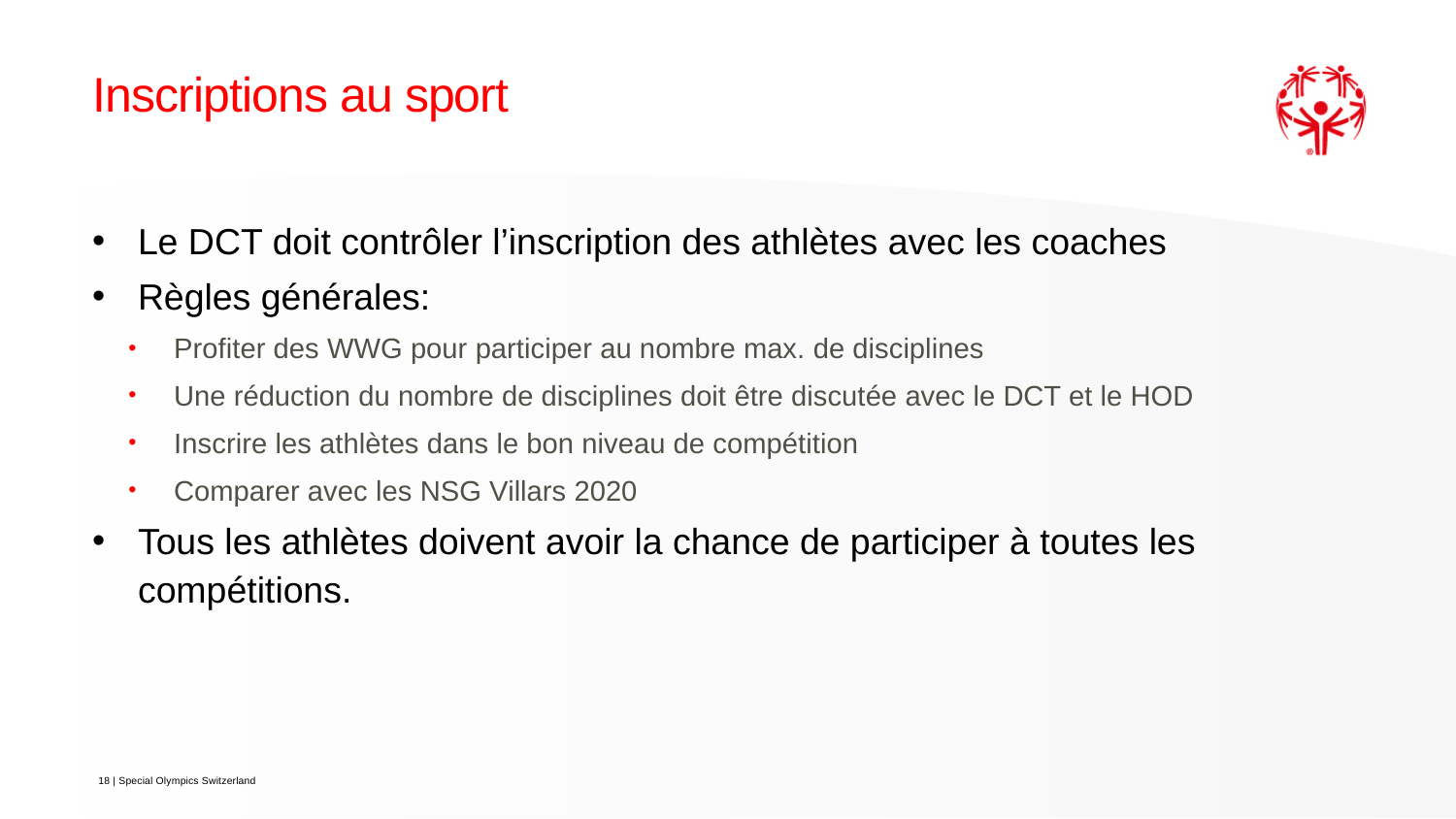

# Inscriptions au sport
Le DCT doit contrôler l’inscription des athlètes avec les coaches
Règles générales:
Profiter des WWG pour participer au nombre max. de disciplines
Une réduction du nombre de disciplines doit être discutée avec le DCT et le HOD
Inscrire les athlètes dans le bon niveau de compétition
Comparer avec les NSG Villars 2020
Tous les athlètes doivent avoir la chance de participer à toutes les compétitions.
18 | Special Olympics Switzerland